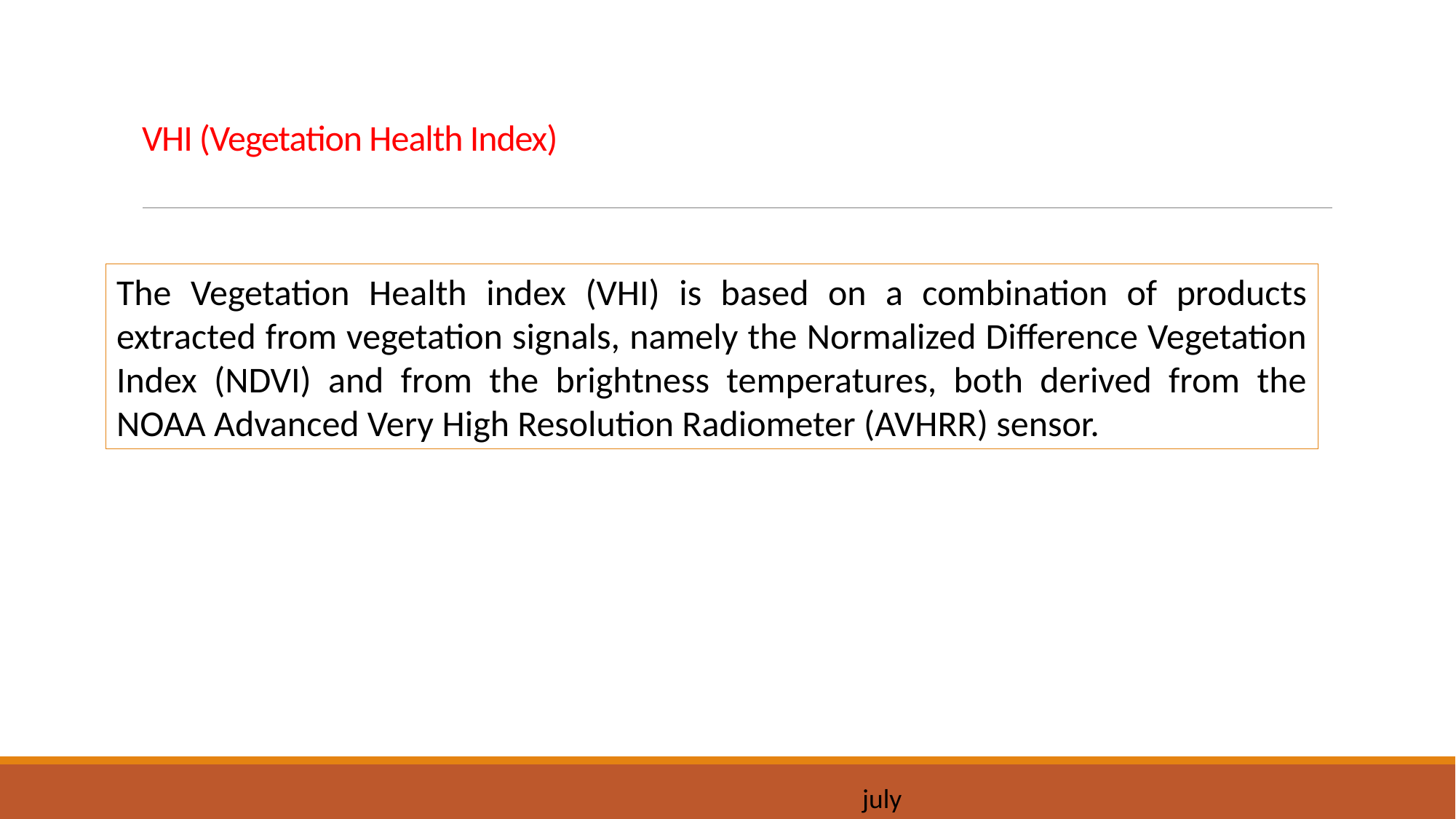

# VHI (Vegetation Health Index)
The Vegetation Health index (VHI) is based on a combination of products extracted from vegetation signals, namely the Normalized Difference Vegetation Index (NDVI) and from the brightness temperatures, both derived from the NOAA Advanced Very High Resolution Radiometer (AVHRR) sensor.
july